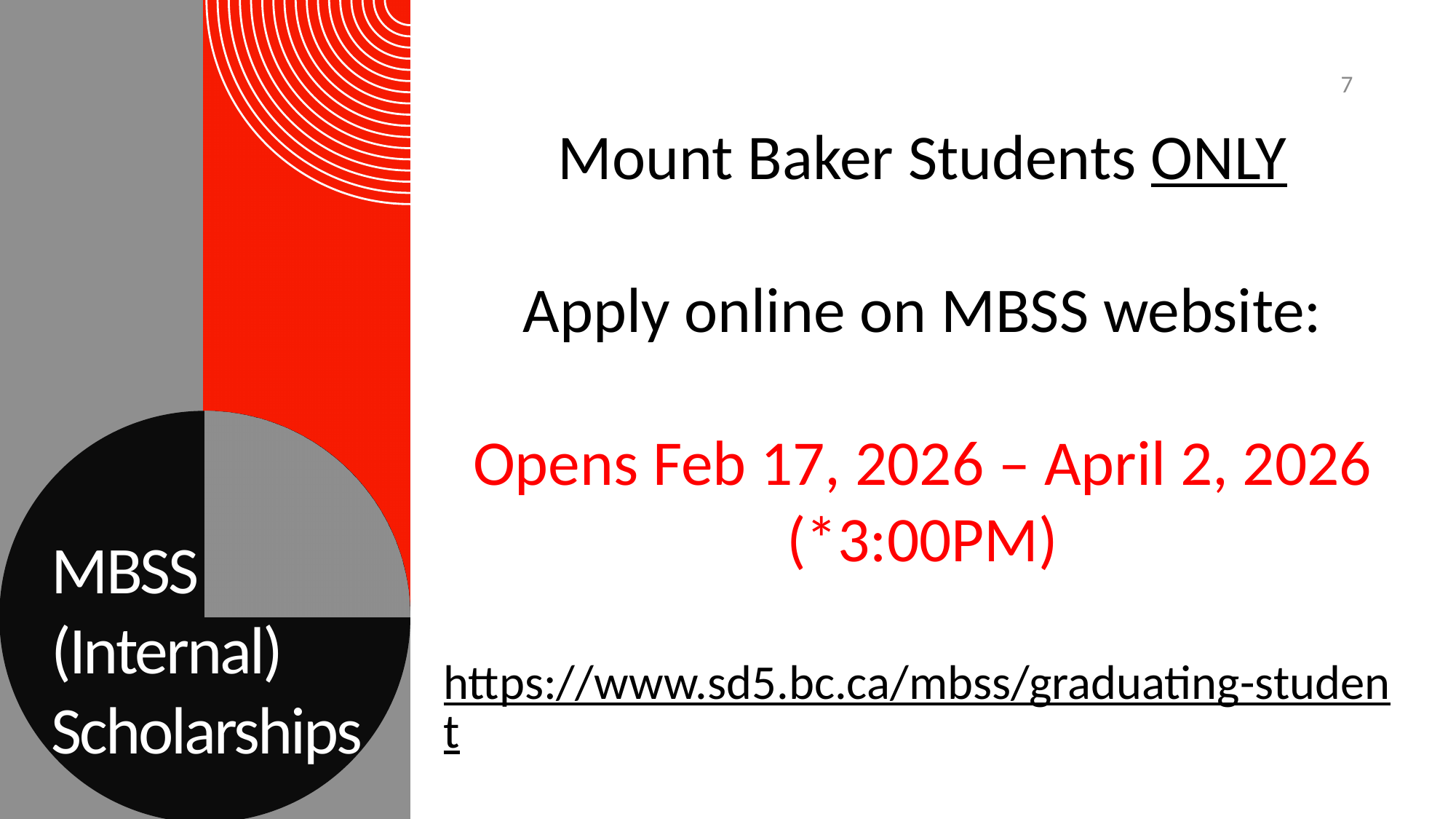

Mount Baker Students ONLY

Apply online on MBSS website:

Opens Feb 17, 2026 – April 2, 2026 (*3:00PM)

https://www.sd5.bc.ca/mbss/graduating-student

7
# MBSS (Internal) Scholarships